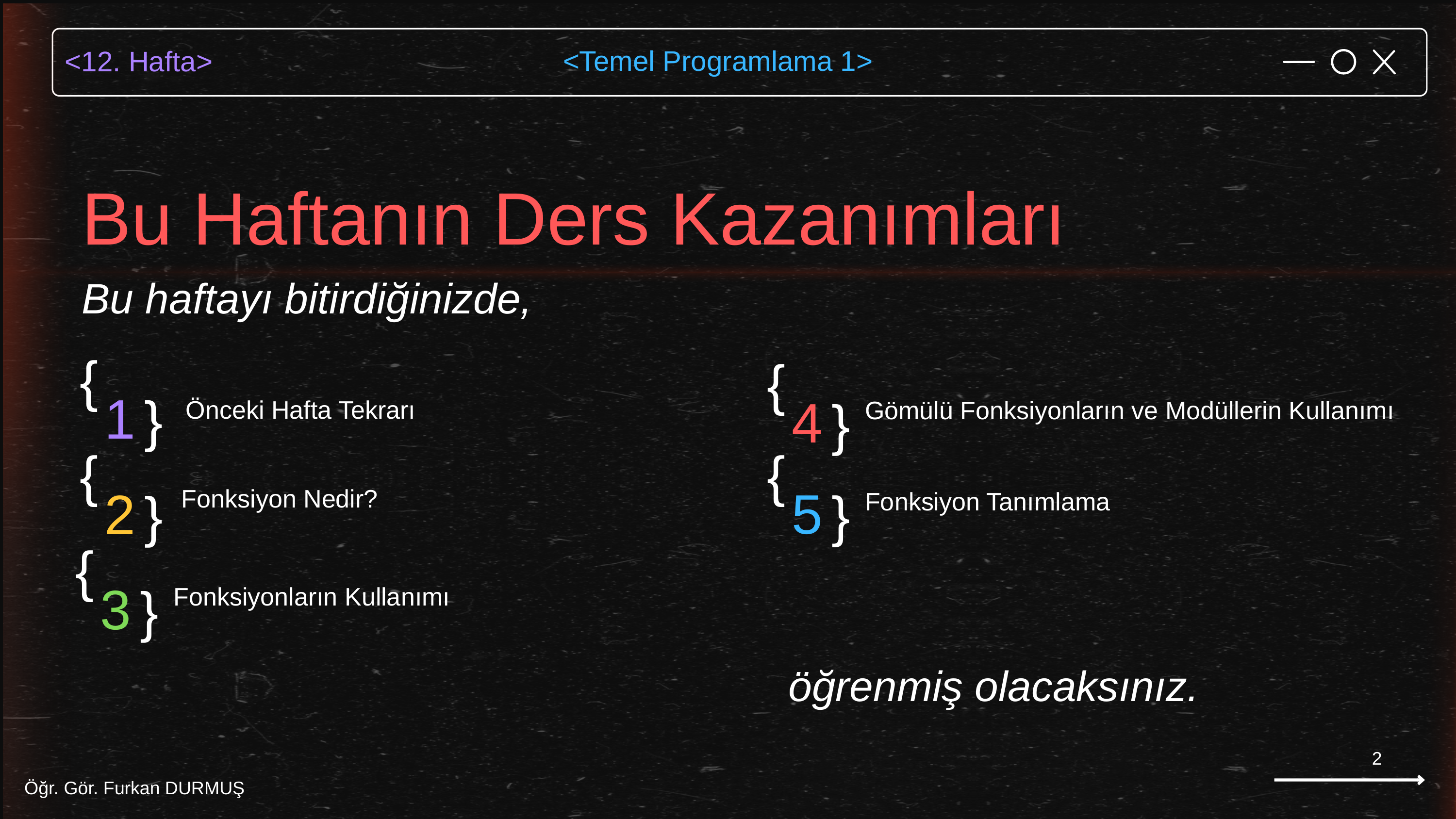

Bu Haftanın Ders Kazanımları
Bu haftayı bitirdiğinizde,
1
}
}
Önceki Hafta Tekrarı
4
}
}
Gömülü Fonksiyonların ve Modüllerin Kullanımı
5
}
}
Fonksiyon Tanımlama
2
}
}
Fonksiyon Nedir?
3
}
}
Fonksiyonların Kullanımı
öğrenmiş olacaksınız.
2